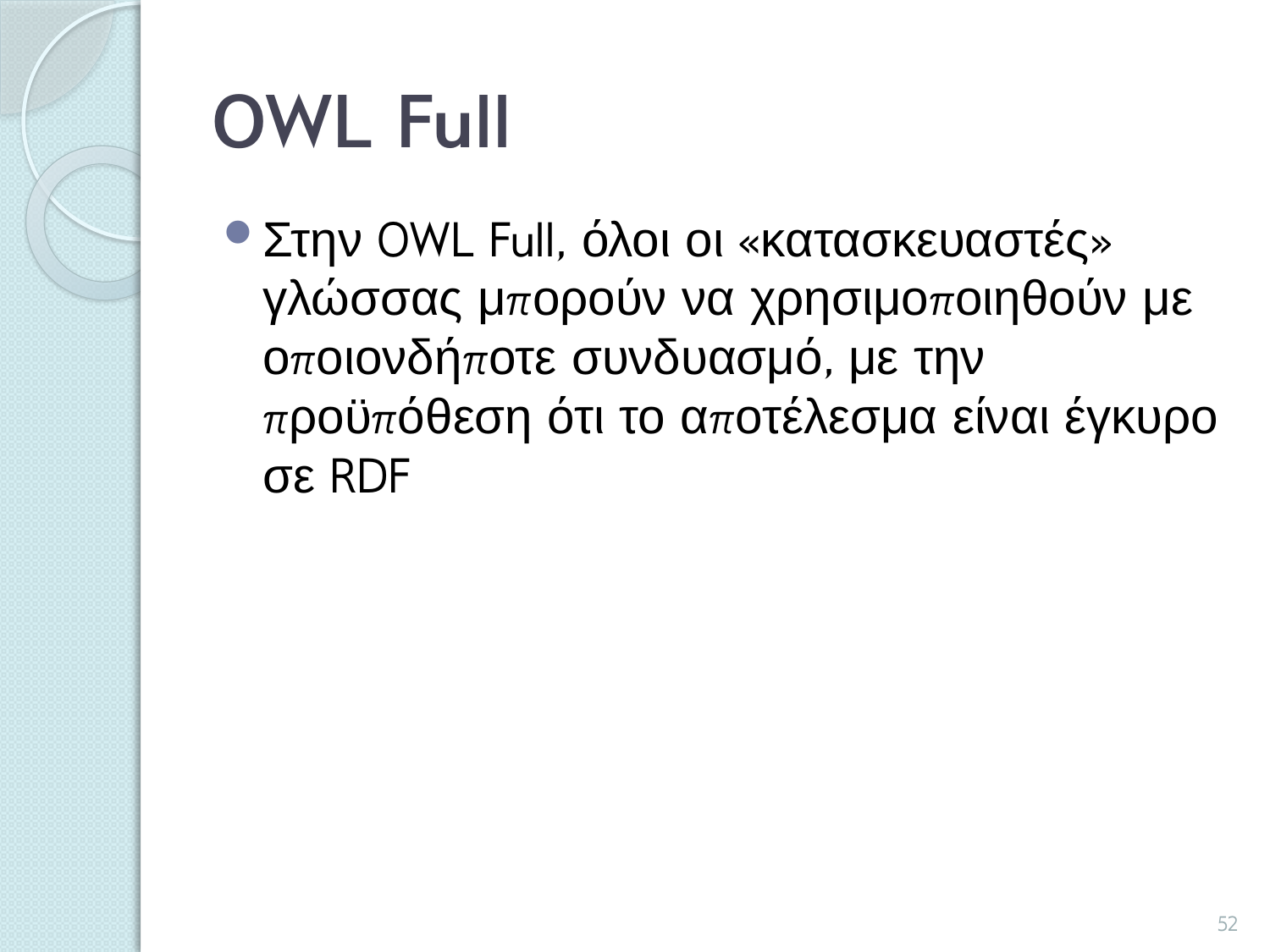

# OWL Full
Στην OWL Full, όλοι οι «κατασκευαστές» γλώσσας μπορούν να χρησιμοποιηθούν με οποιονδήποτε συνδυασμό, με την προϋπόθεση ότι το αποτέλεσμα είναι έγκυρο σε RDF
52